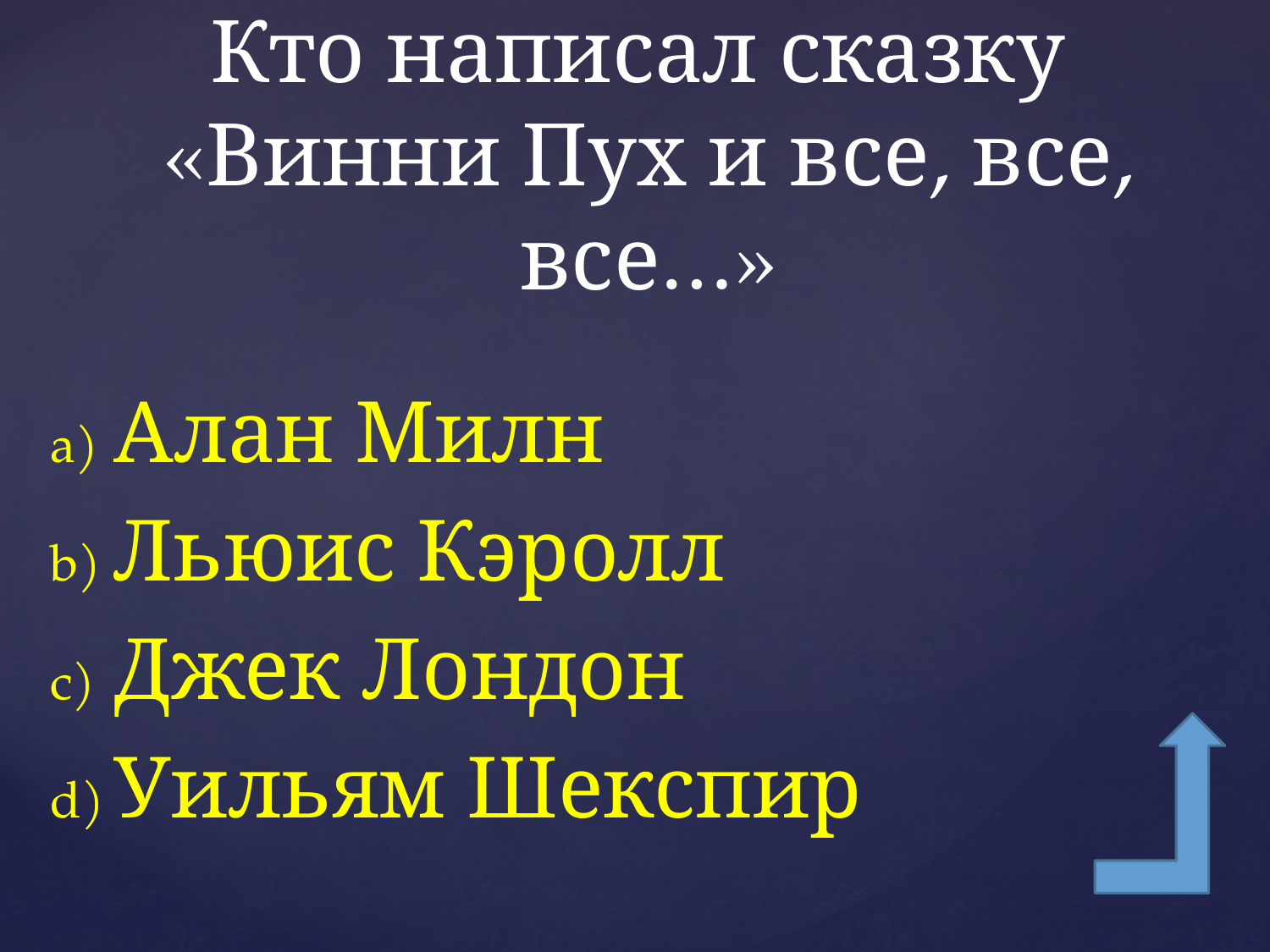

# Кто написал сказку  «Винни Пух и все, все, все…»
Алан Милн
Льюис Кэролл
Джек Лондон
Уильям Шекспир